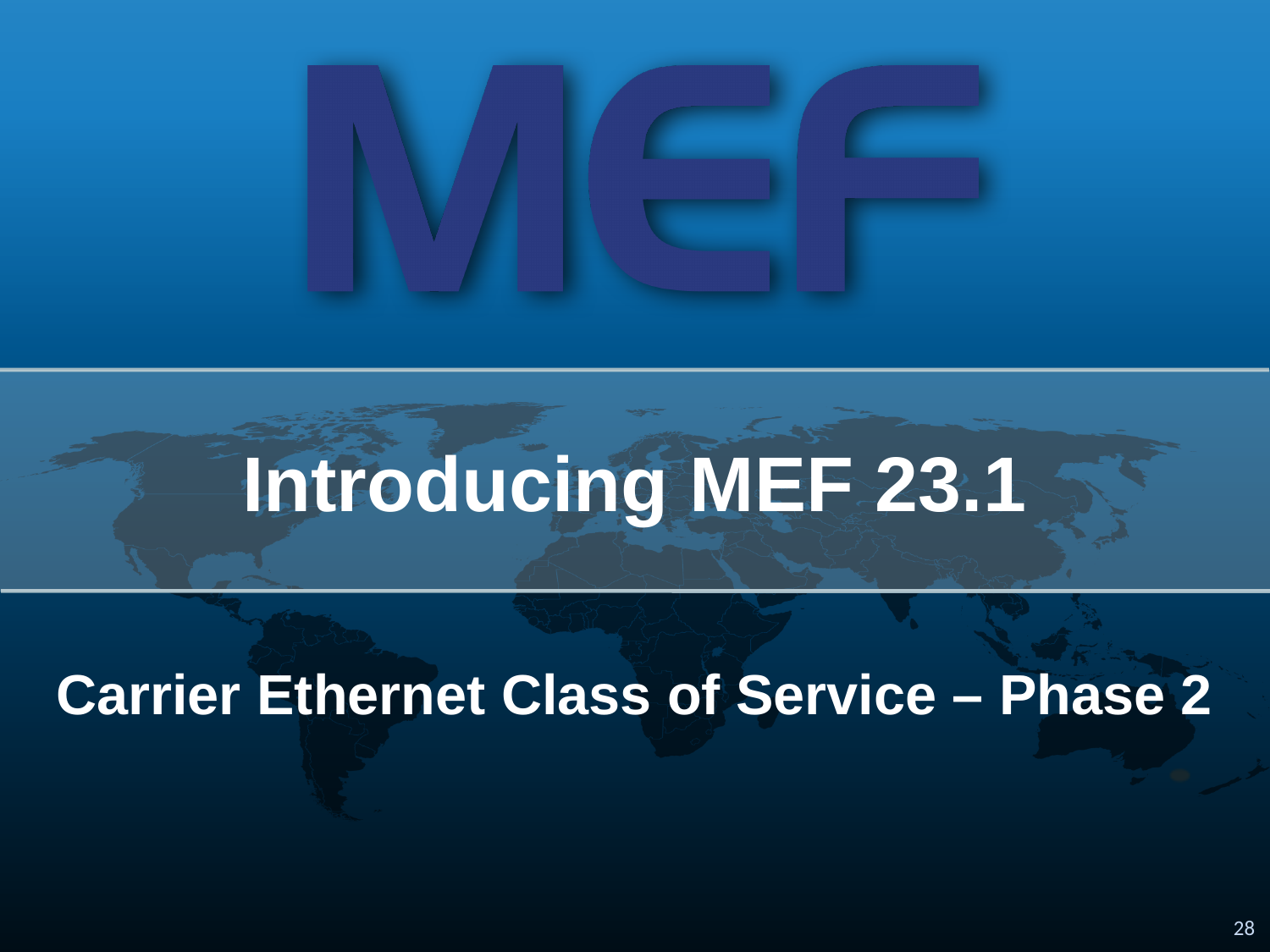

# Introducing MEF 23.1
Carrier Ethernet Class of Service – Phase 2